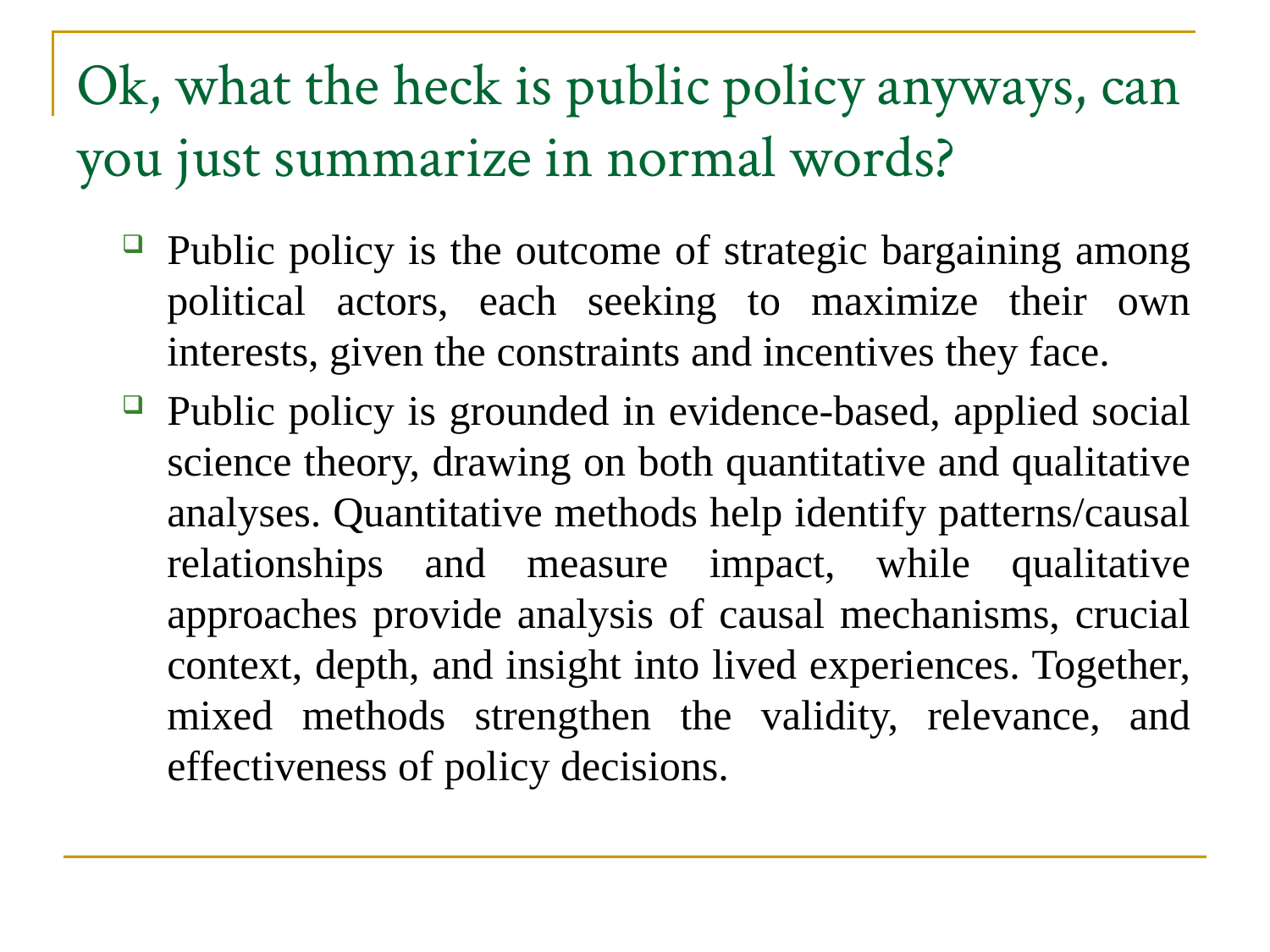

# Ok, what the heck is public policy anyways, can you just summarize in normal words?
Public policy is the outcome of strategic bargaining among political actors, each seeking to maximize their own interests, given the constraints and incentives they face.
Public policy is grounded in evidence-based, applied social science theory, drawing on both quantitative and qualitative analyses. Quantitative methods help identify patterns/causal relationships and measure impact, while qualitative approaches provide analysis of causal mechanisms, crucial context, depth, and insight into lived experiences. Together, mixed methods strengthen the validity, relevance, and effectiveness of policy decisions.